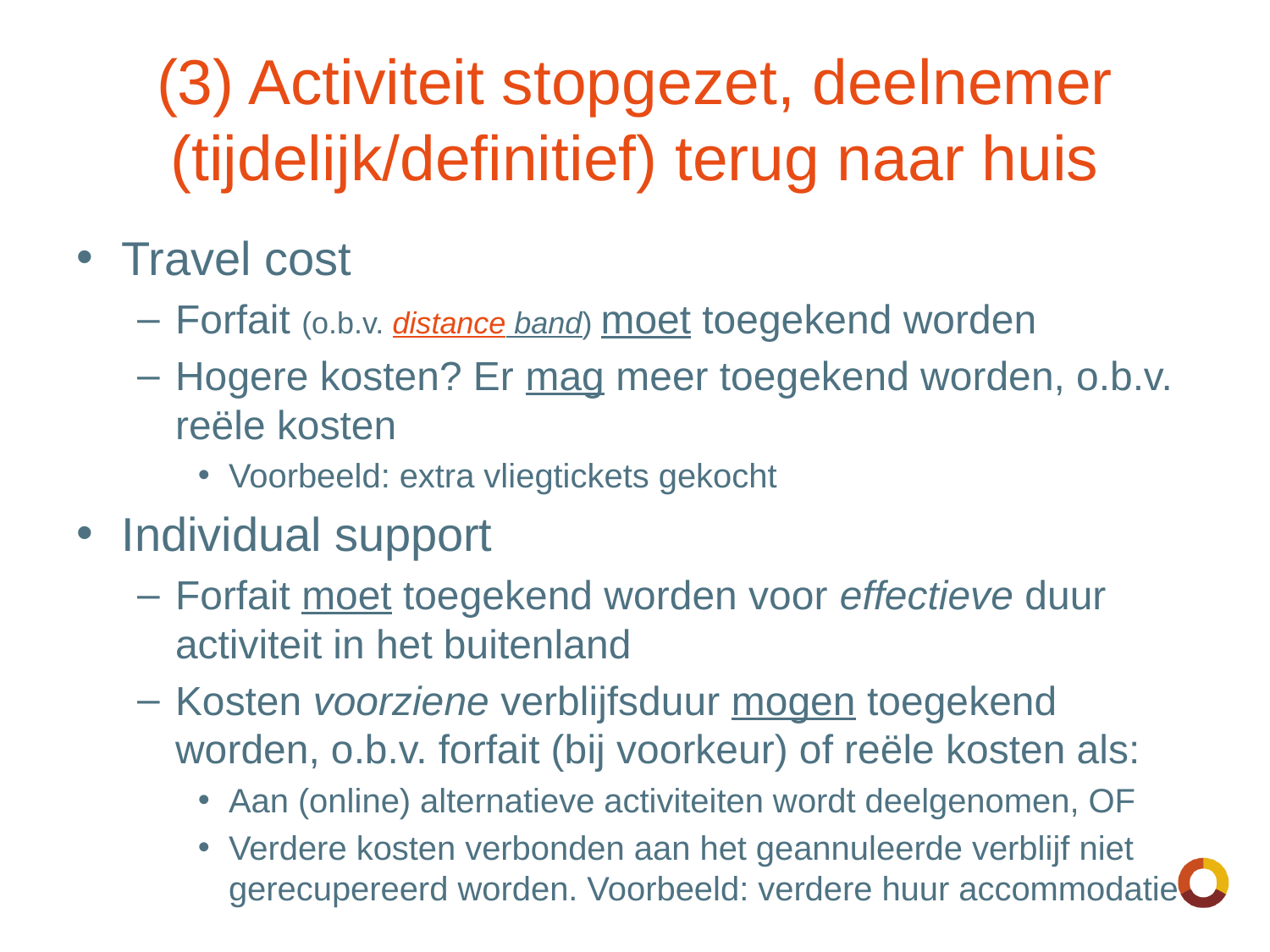

# (3) Activiteit stopgezet, deelnemer (tijdelijk/definitief) terug naar huis
Travel cost
Forfait (o.b.v. distance band) moet toegekend worden
Hogere kosten? Er mag meer toegekend worden, o.b.v. reële kosten
Voorbeeld: extra vliegtickets gekocht
Individual support
Forfait moet toegekend worden voor effectieve duur activiteit in het buitenland
Kosten voorziene verblijfsduur mogen toegekend worden, o.b.v. forfait (bij voorkeur) of reële kosten als:
Aan (online) alternatieve activiteiten wordt deelgenomen, OF
Verdere kosten verbonden aan het geannuleerde verblijf niet gerecupereerd worden. Voorbeeld: verdere huur accommodatie